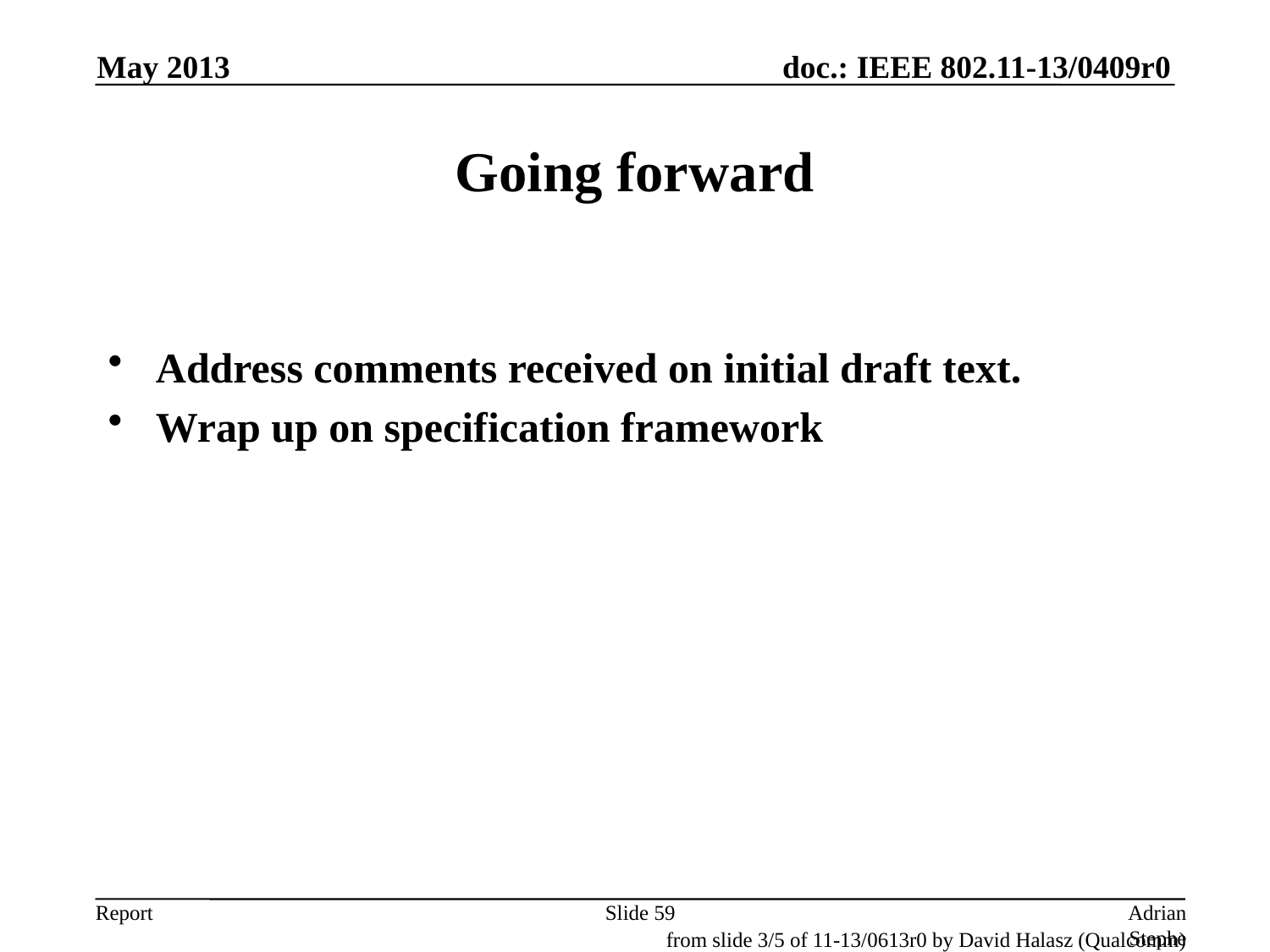

May 2013
# Going forward

Address comments received on initial draft text.
Wrap up on specification framework

Slide 59
Adrian Stephens, Intel Corporation
from slide 3/5 of 11-13/0613r0 by David Halasz (Qualcomm)